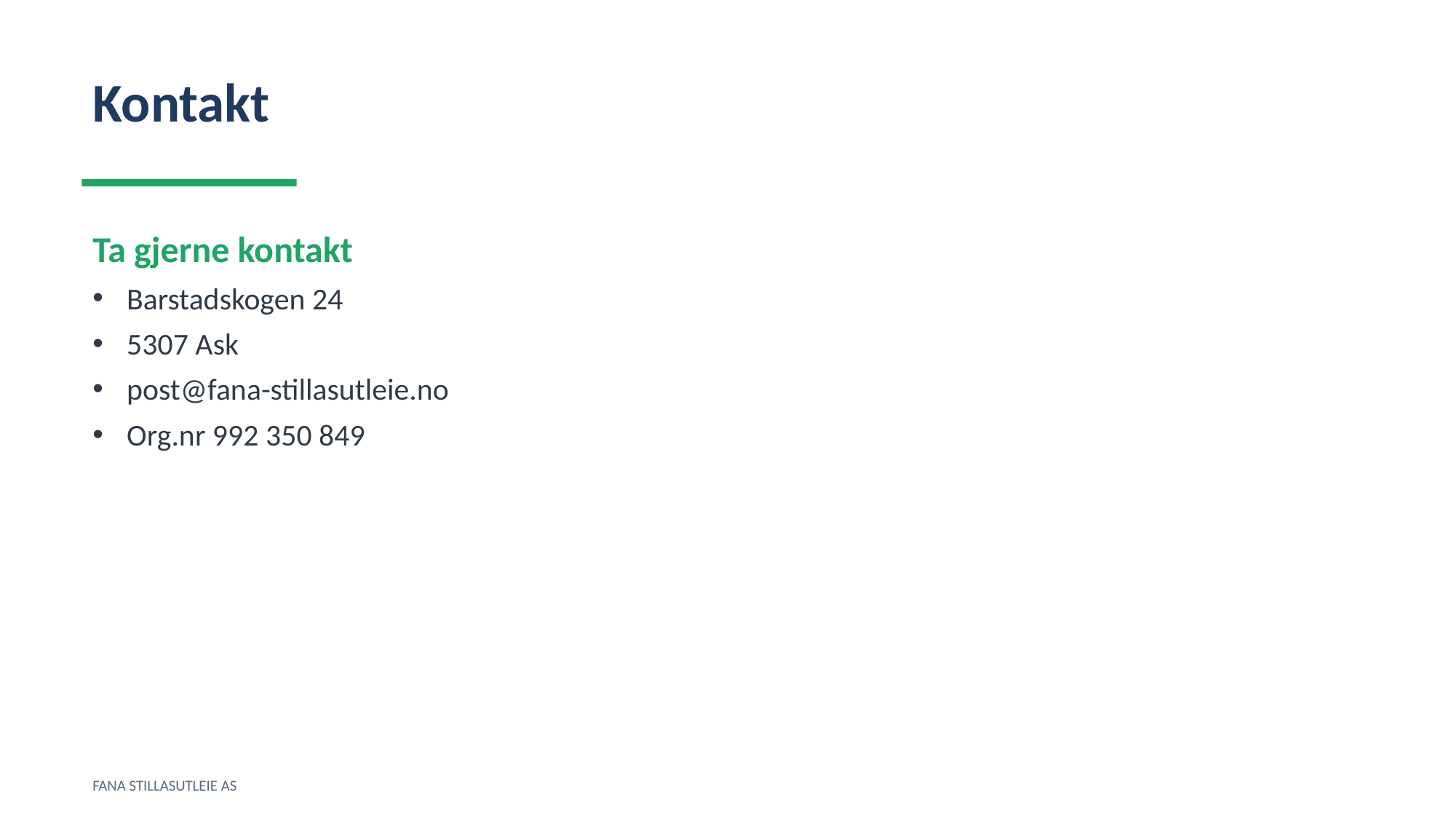

Kontakt

Ta gjerne kontakt
Barstadskogen 24
5307 Ask
post@fana-stillasutleie.no
Org.nr 992 350 849
FANA STILLASUTLEIE AS